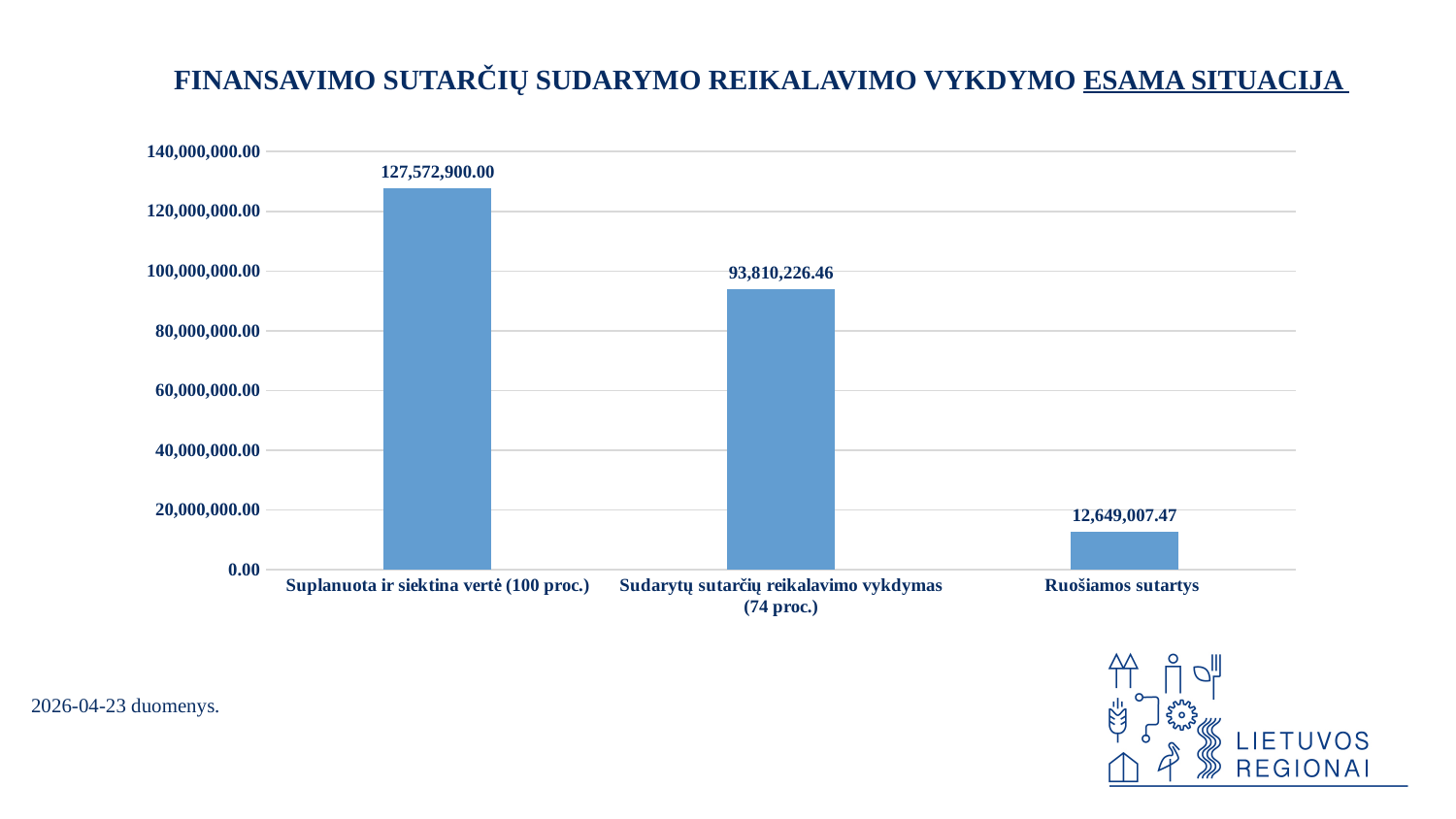

FINANSAVIMO SUTARČIŲ SUDARYMO REIKALAVIMO VYKDYMO ESAMA SITUACIJA

### Chart

| Category |  |
|---|---|
| Suplanuota ir siektina vertė (100 proc.) | 127572900.0 |
| Sudarytų sutarčių reikalavimo vykdymas (74 proc.) | 93810226.46 |
| Ruošiamos sutartys  | 12649007.47 |
2026-04-23 duomenys.